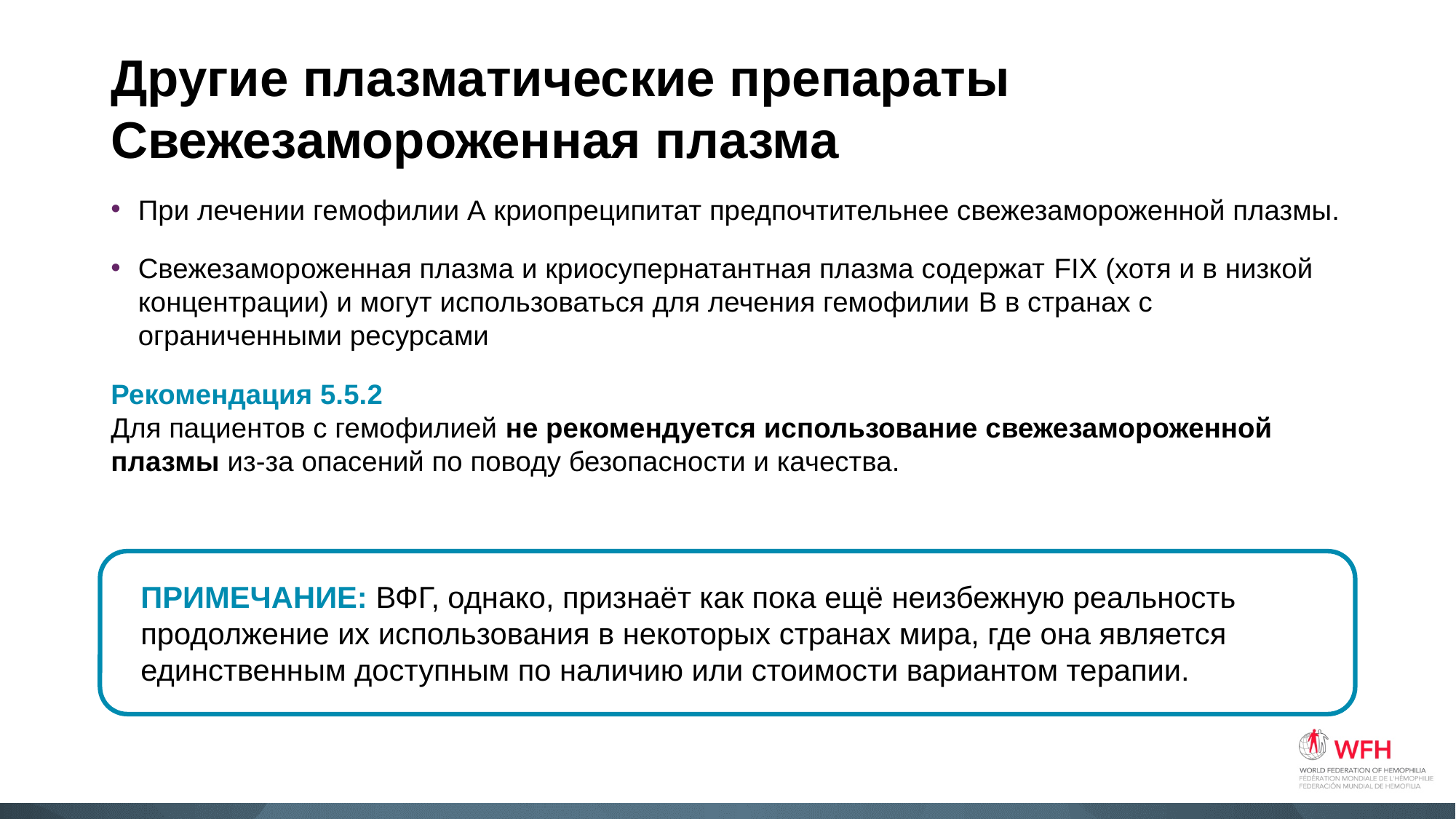

# Другие плазматические препараты Свежезамороженная плазма
При лечении гемофилии А криопреципитат предпочтительнее свежезамороженной плазмы.
Свежезамороженная плазма и криосупернатантная плазма содержат FIX (хотя и в низкой концентрации) и могут использоваться для лечения гемофилии B в странах с ограниченными ресурсами
Рекомендация 5.5.2
Для пациентов с гемофилией не рекомендуется использование свежезамороженной плазмы из-за опасений по поводу безопасности и качества.
ПРИМЕЧАНИЕ: ВФГ, однако, признаёт как пока ещё неизбежную реальность продолжение их использования в некоторых странах мира, где она является единственным доступным по наличию или стоимости вариантом терапии.